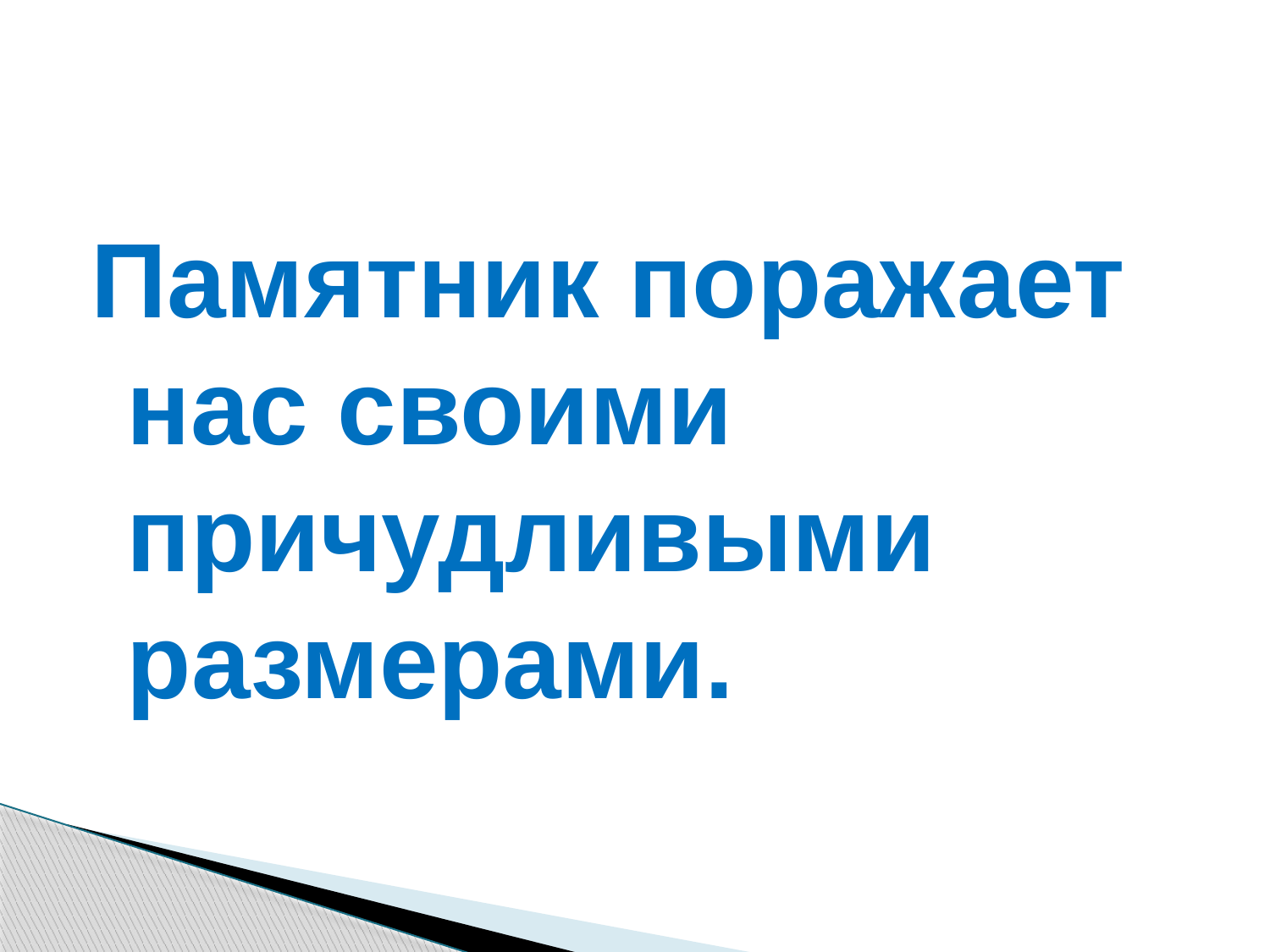

#
Памятник поражает нас своими причудливыми размерами.